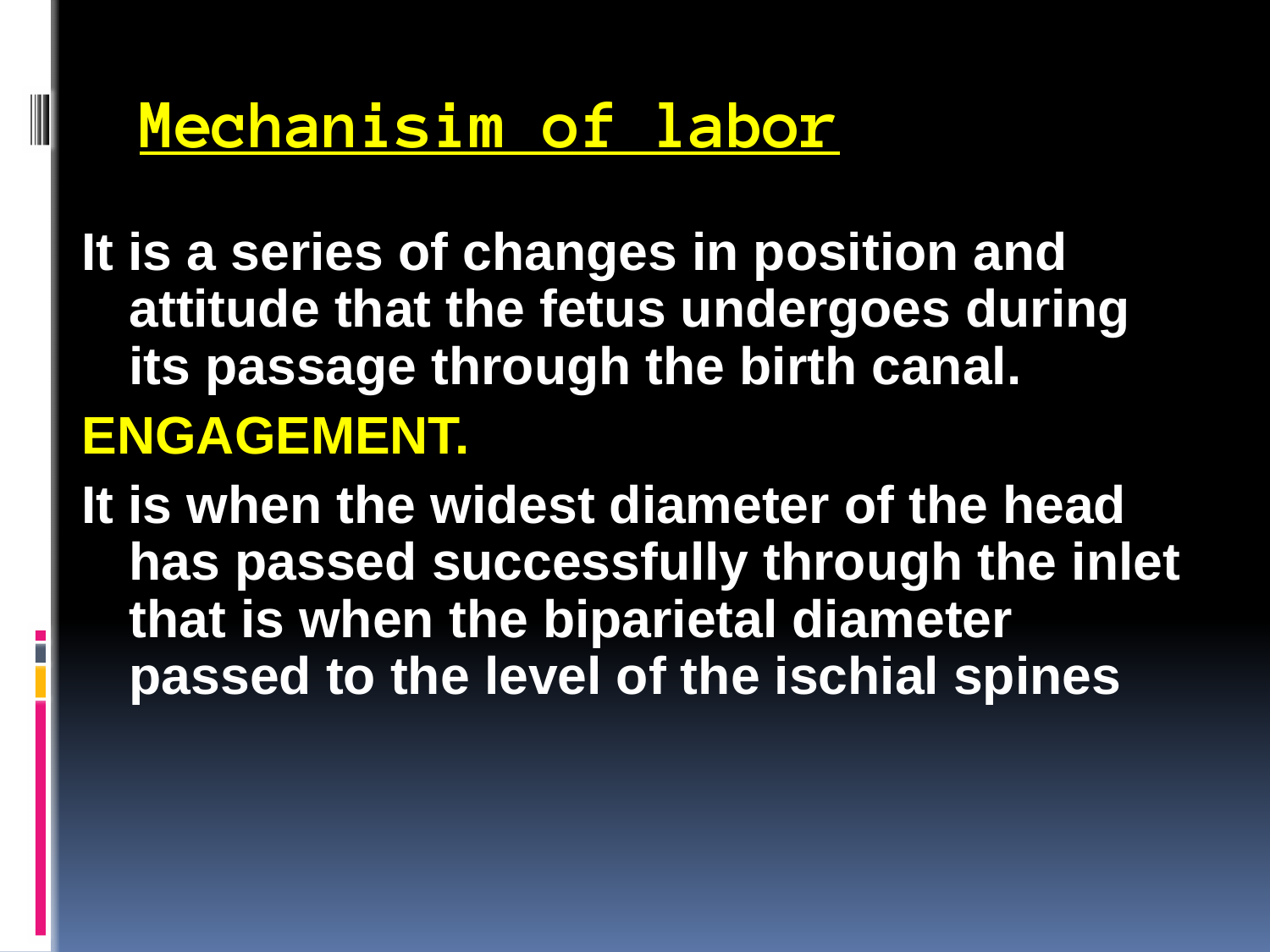

# Mechanisim of labor
It is a series of changes in position and attitude that the fetus undergoes during its passage through the birth canal.
ENGAGEMENT.
It is when the widest diameter of the head has passed successfully through the inlet that is when the biparietal diameter passed to the level of the ischial spines